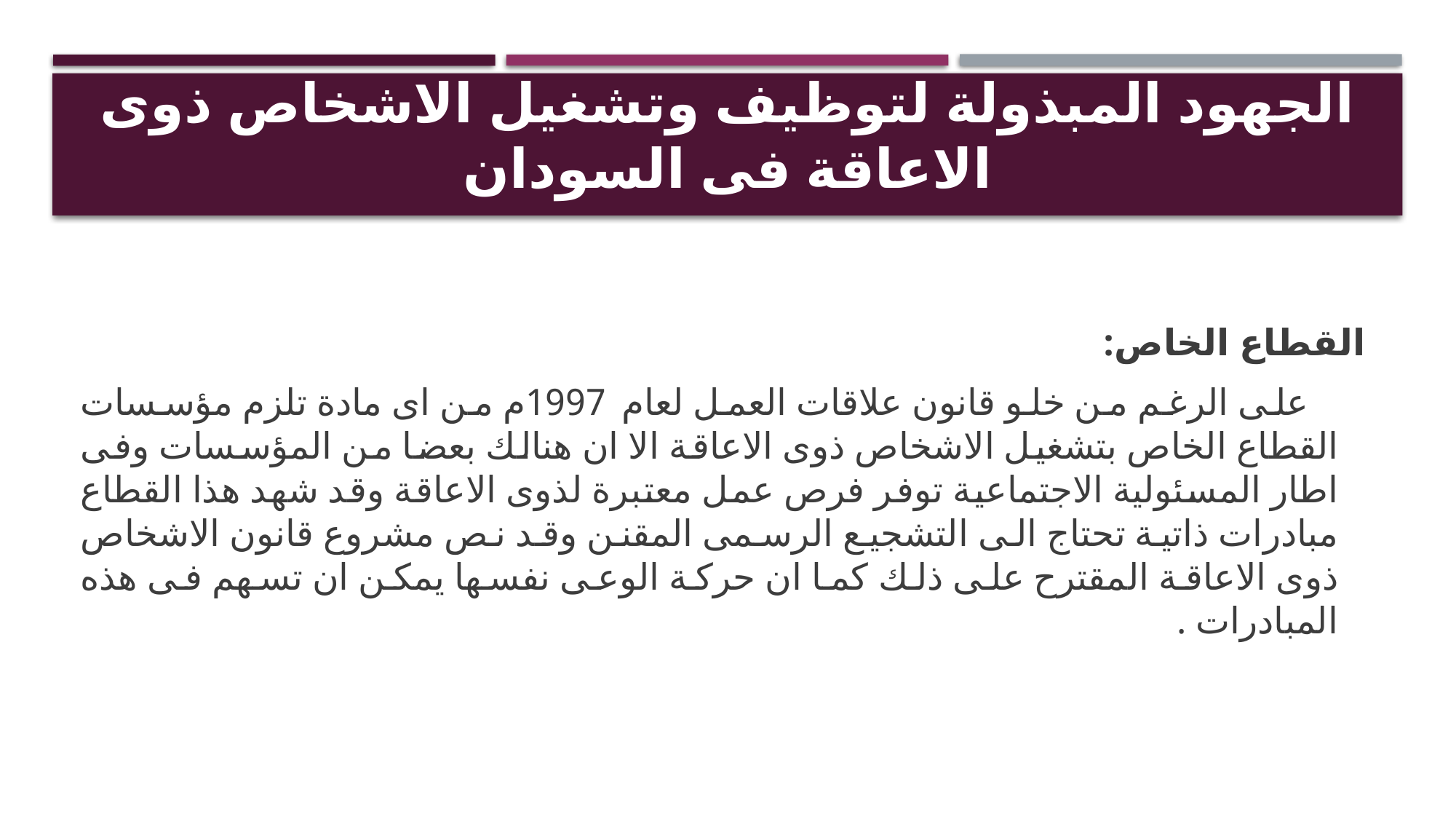

# الجهود المبذولة لتوظيف وتشغيل الاشخاص ذوى الاعاقة فى السودان
 القطاع الخاص:
       على الرغم من خلو قانون علاقات العمل لعام 1997م من اى مادة تلزم مؤسسات القطاع الخاص بتشغيل الاشخاص ذوى الاعاقة الا ان هنالك بعضا من المؤسسات وفى اطار المسئولية الاجتماعية توفر فرص عمل معتبرة لذوى الاعاقة وقد شهد هذا القطاع مبادرات ذاتية تحتاج الى التشجيع الرسمى المقنن وقد نص مشروع قانون الاشخاص ذوى الاعاقة المقترح على ذلك كما ان حركة الوعى نفسها يمكن ان تسهم فى هذه المبادرات .